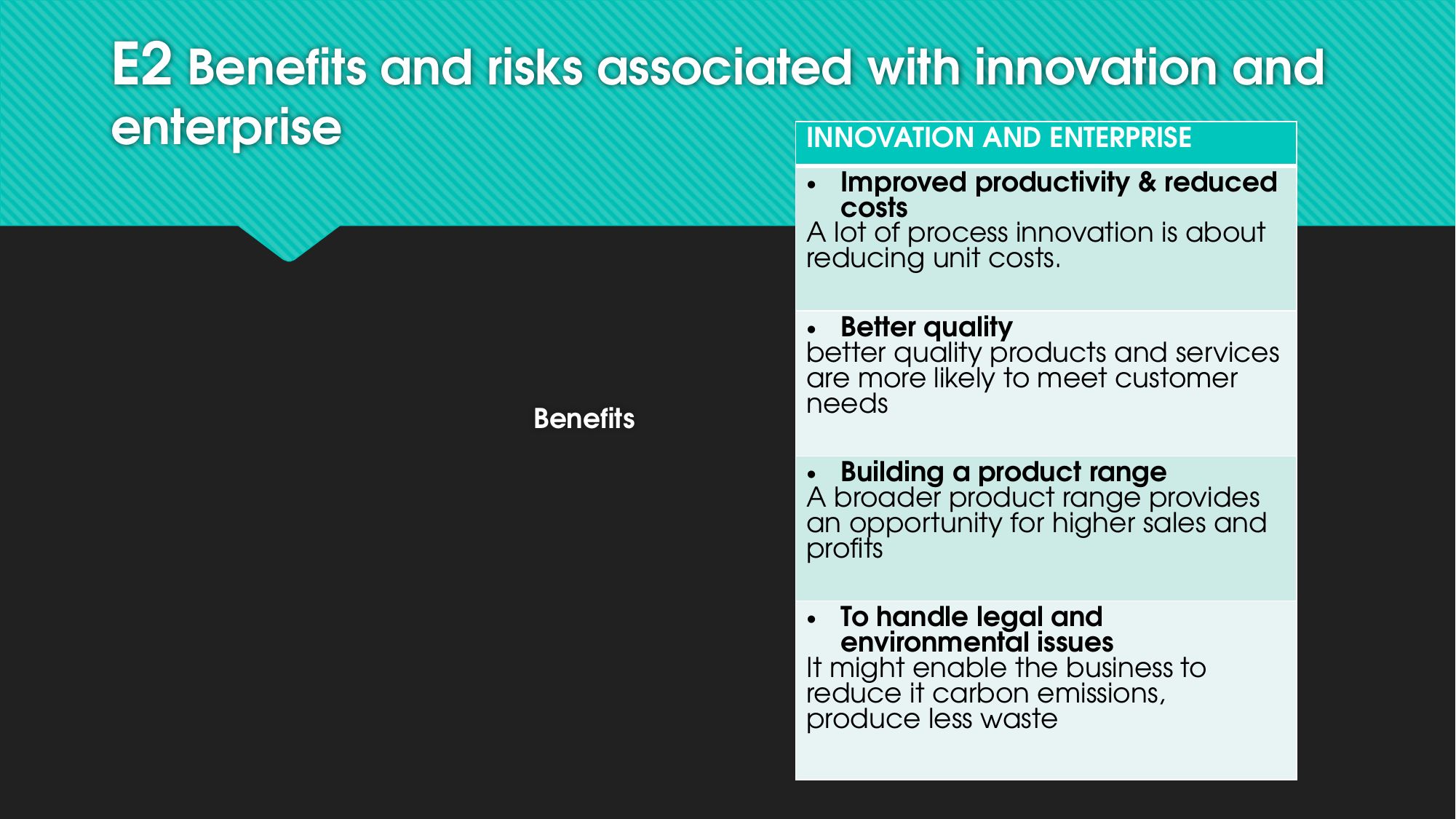

# E2 Benefits and risks associated with innovation and enterprise
| INNOVATION AND ENTERPRISE |
| --- |
| Improved productivity & reduced costs A lot of process innovation is about reducing unit costs. |
| Better quality better quality products and services are more likely to meet customer needs |
| Building a product range A broader product range provides an opportunity for higher sales and profits |
| To handle legal and environmental issues It might enable the business to reduce it carbon emissions, produce less waste |
Benefits